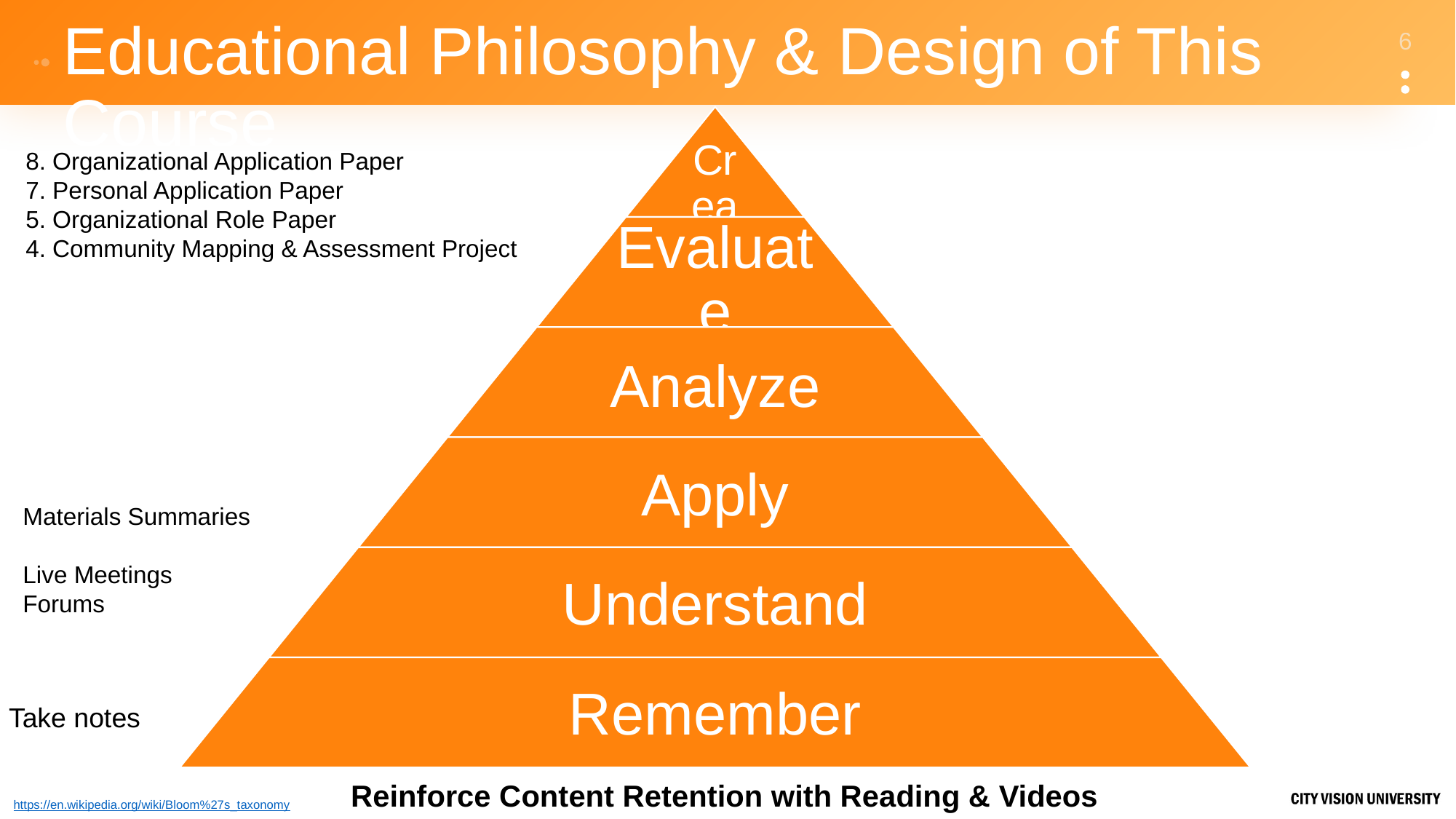

# Educational Philosophy & Design of This Course

Create
Evaluate
Analyze
Apply
Understand
Remember
8. Organizational Application Paper
7. Personal Application Paper
5. Organizational Role Paper
4. Community Mapping & Assessment Project
Materials Summaries

Live Meetings
Forums
Take notes
Reinforce Content Retention with Reading & Videos
https://en.wikipedia.org/wiki/Bloom%27s_taxonomy